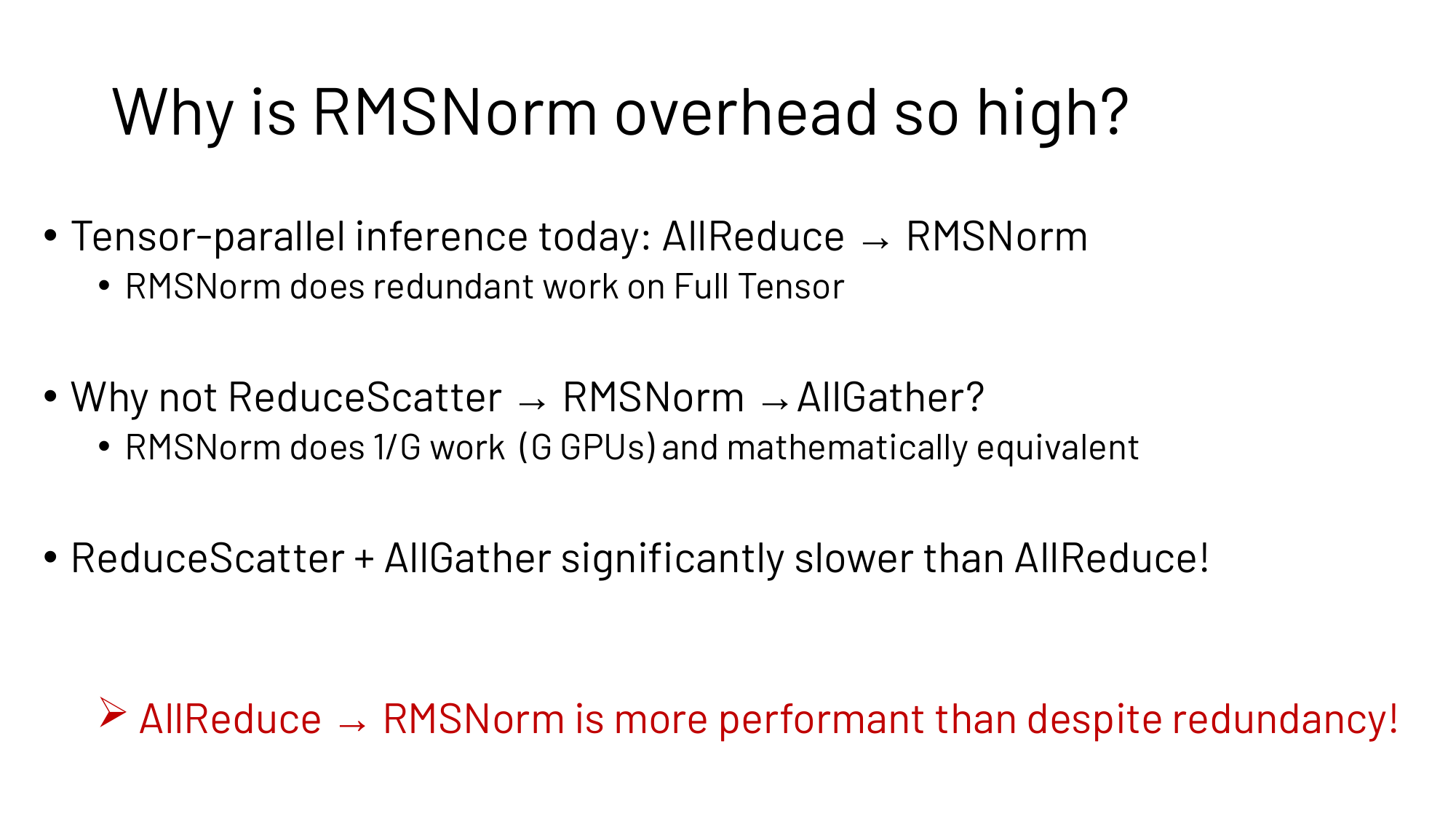

Why is RMSNorm overhead so high?
Tensor-parallel inference today: AllReduce → RMSNorm
RMSNorm does redundant work on Full Tensor

Why not ReduceScatter → RMSNorm →AllGather?
RMSNorm does 1/G work  (G GPUs) and mathematically equivalent

ReduceScatter + AllGather significantly slower than AllReduce!

 AllReduce → RMSNorm is more performant than despite redundancy!